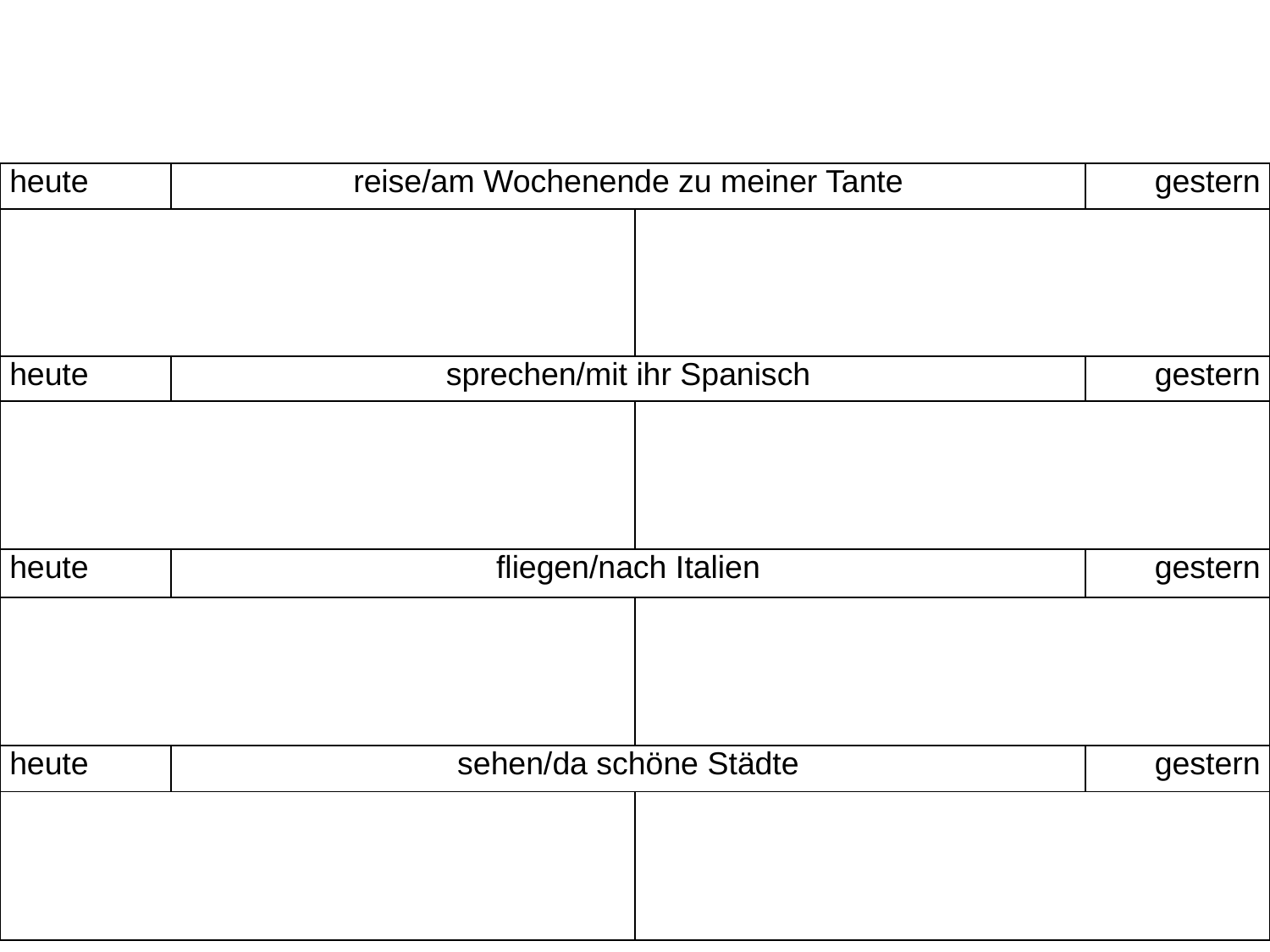

| heute | reise/am Wochenende zu meiner Tante |  | gestern |
| --- | --- | --- | --- |
|  |  |  |  |
| heute | sprechen/mit ihr Spanisch |  | gestern |
|  |  |  |  |
| heute | fliegen/nach Italien |  | gestern |
|  |  |  |  |
| heute | sehen/da schöne Städte |  | gestern |
|  |  |  |  |